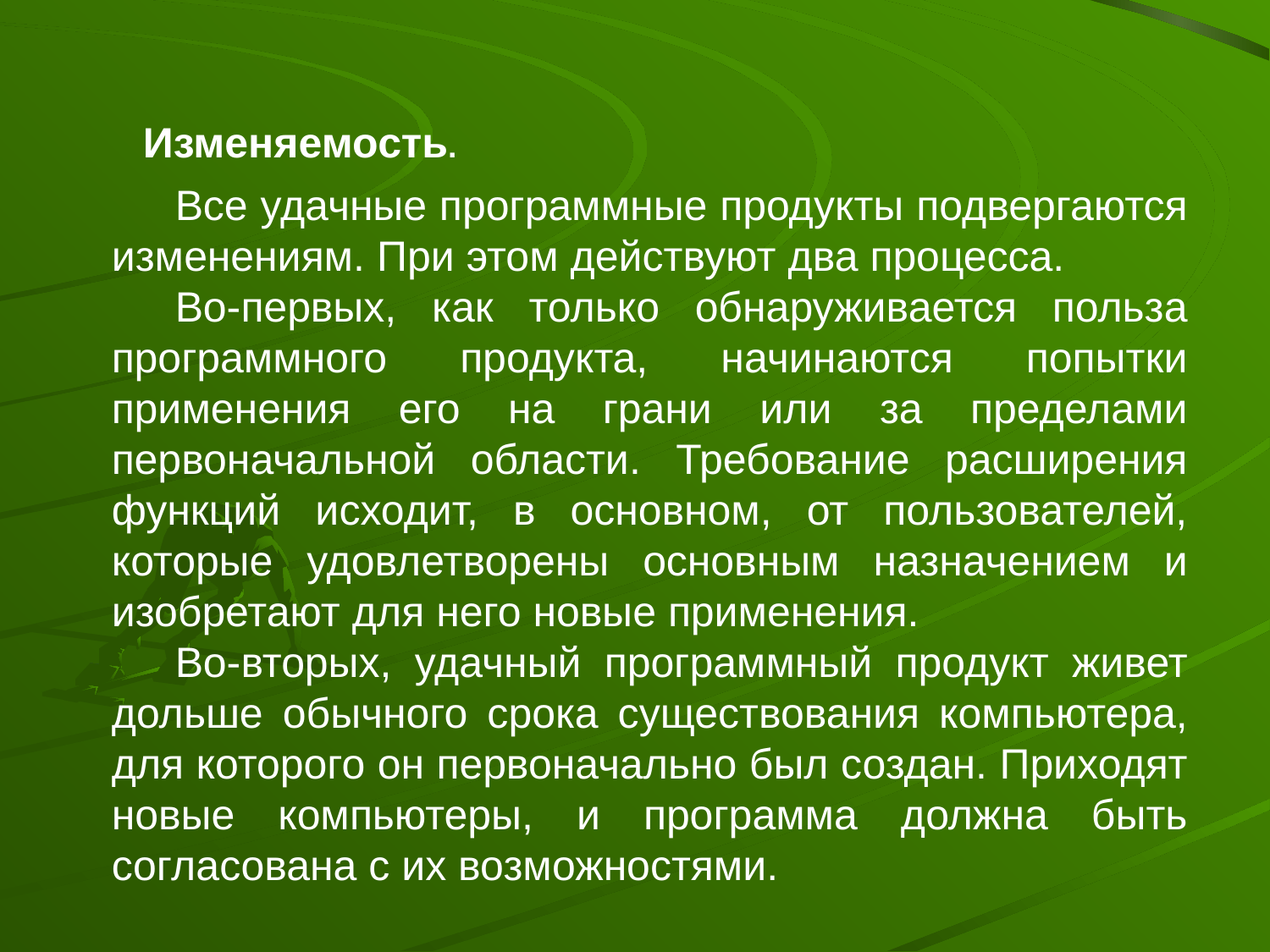

Изменяемость.
Все удачные программные продукты подвергаются изменениям. При этом действуют два процесса.
Во-первых, как только обнаруживается польза программного продукта, начинаются попытки применения его на грани или за пределами первоначальной области. Требование расширения функций исходит, в основном, от пользователей, которые удовлетворены основным назначением и изобретают для него новые применения.
Во-вторых, удачный программный продукт живет дольше обычного срока существования компьютера, для которого он первоначально был создан. Приходят новые компьютеры, и программа должна быть согласована с их возможностями.